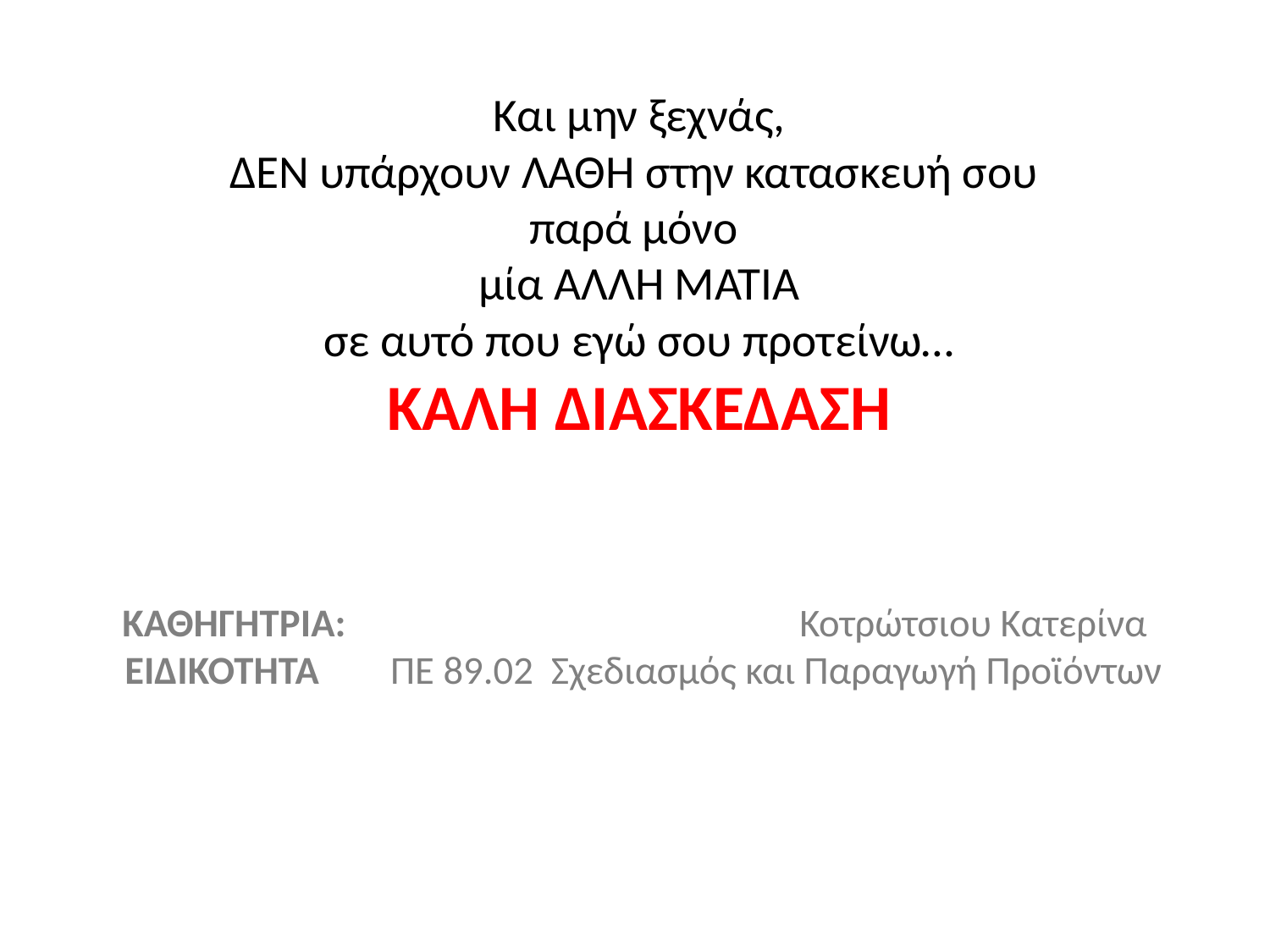

# Και μην ξεχνάς, ΔΕΝ υπάρχουν ΛΑΘΗ στην κατασκευή σου παρά μόνο μία ΑΛΛΗ ΜΑΤΙΑ σε αυτό που εγώ σου προτείνω… ΚΑΛΗ ΔΙΑΣΚΕΔΑΣΗ ΚΑΘΗΓΗΤΡΙΑ:                                                   Κοτρώτσιου Κατερίνα ΕΙΔΙΚΟΤΗΤΑ        ΠΕ 89.02  Σχεδιασμός και Παραγωγή Προϊόντων